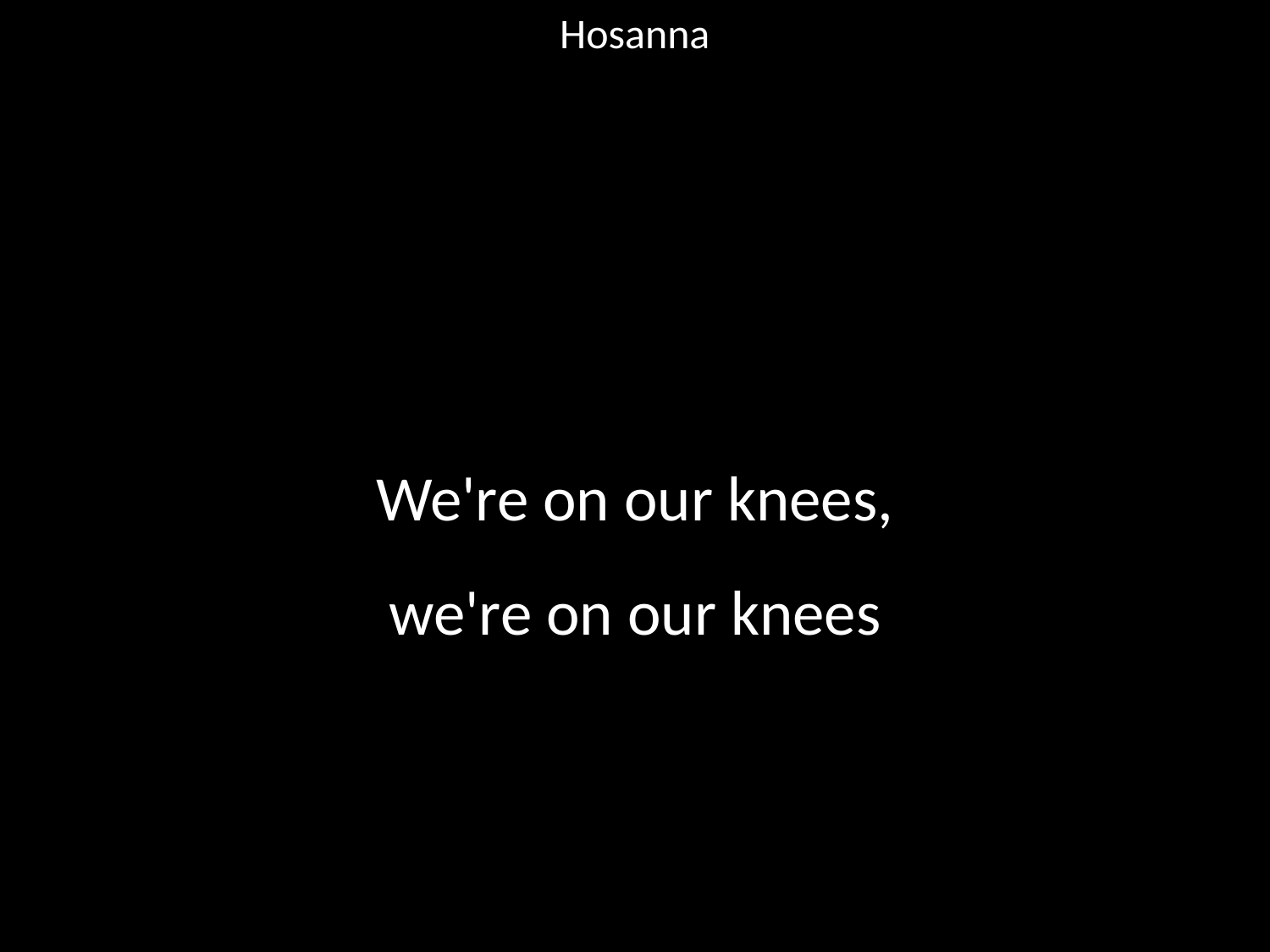

Hosanna
#
We're on our knees,
we're on our knees